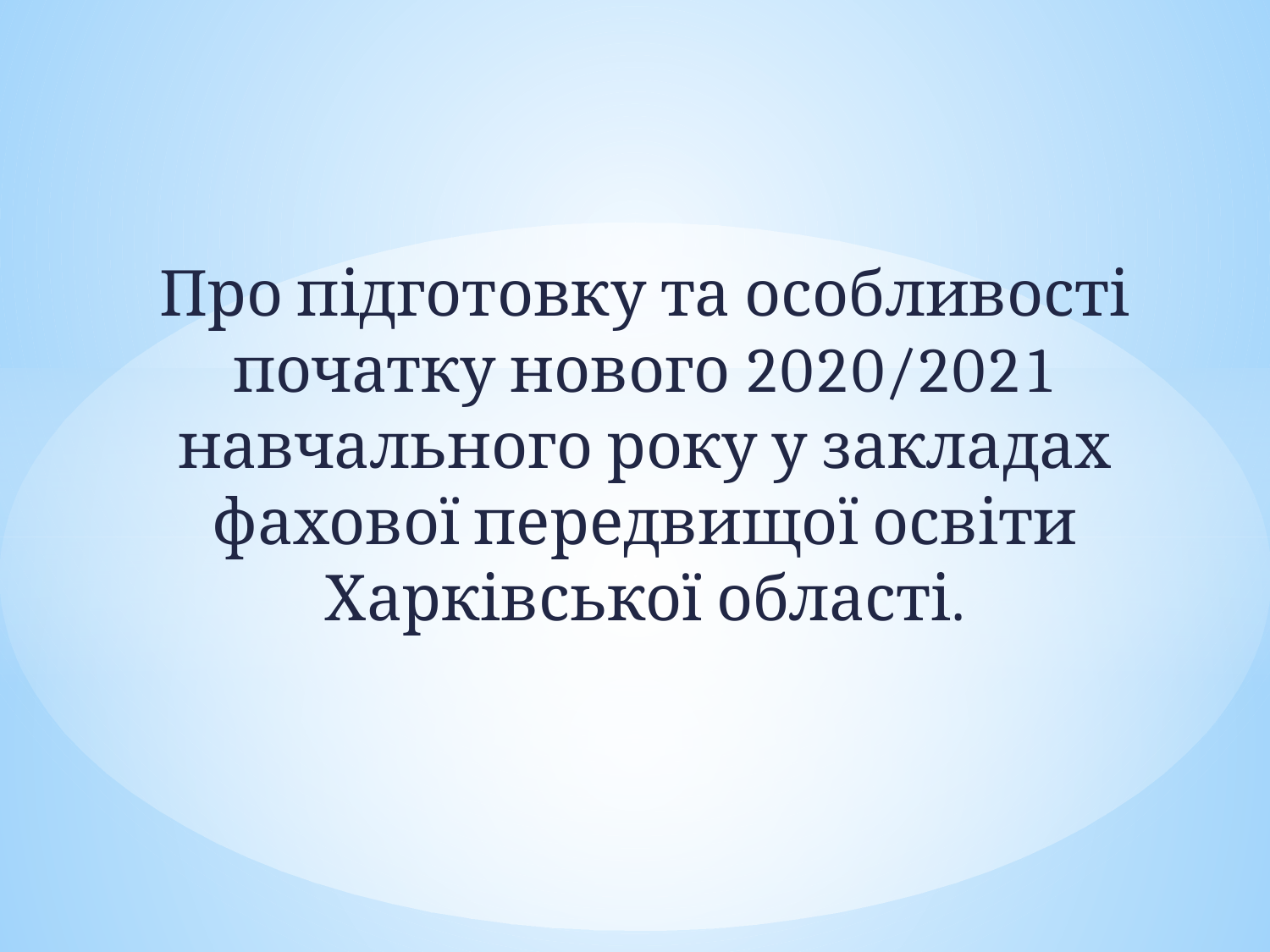

Про підготовку та особливості початку нового 2020/2021 навчального року у закладах фахової передвищої освіти Харківської області.